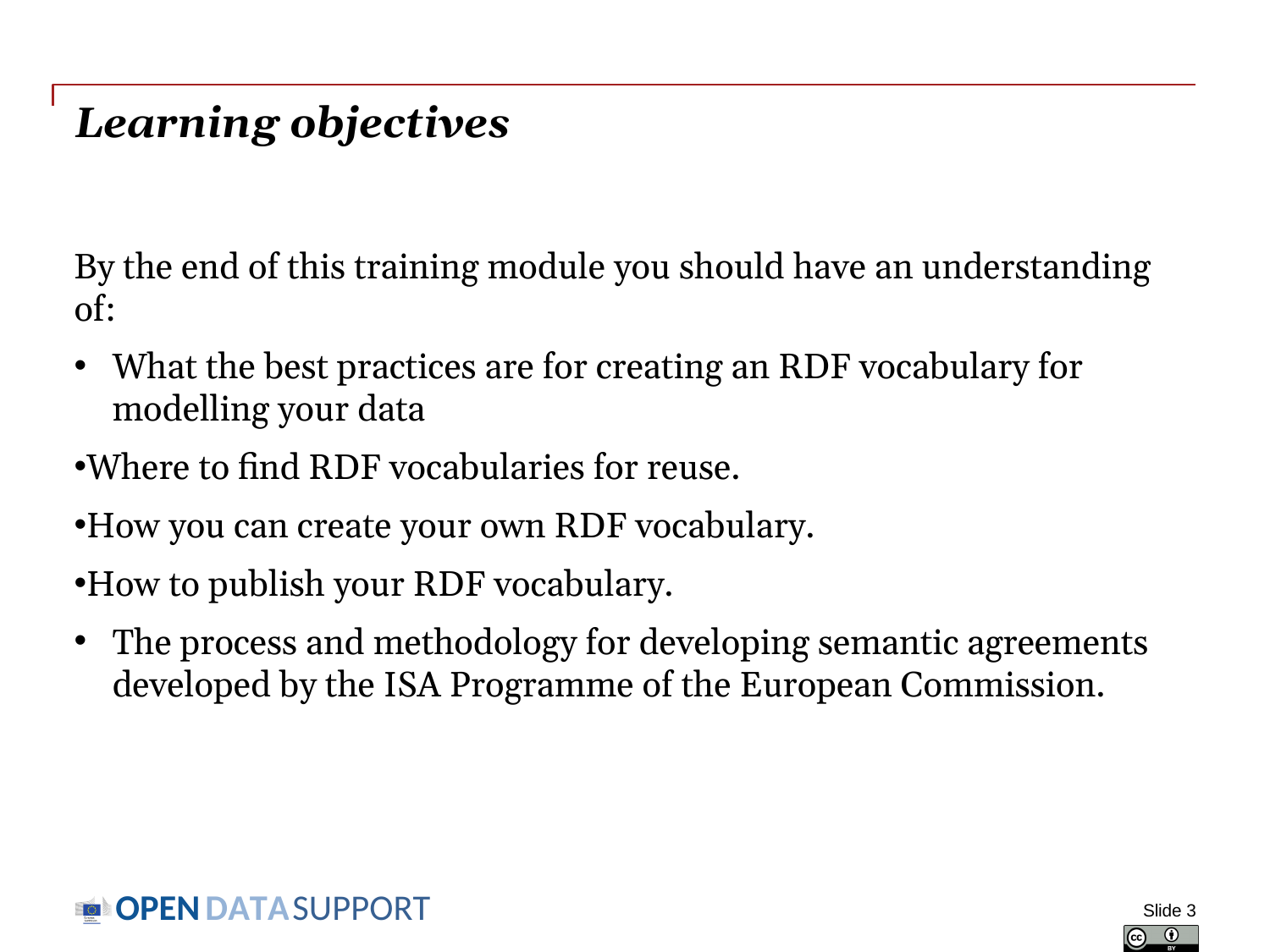

# Learning objectives
By the end of this training module you should have an understanding of:
What the best practices are for creating an RDF vocabulary for modelling your data
Where to find RDF vocabularies for reuse.
How you can create your own RDF vocabulary.
How to publish your RDF vocabulary.
The process and methodology for developing semantic agreements developed by the ISA Programme of the European Commission.
Slide 3